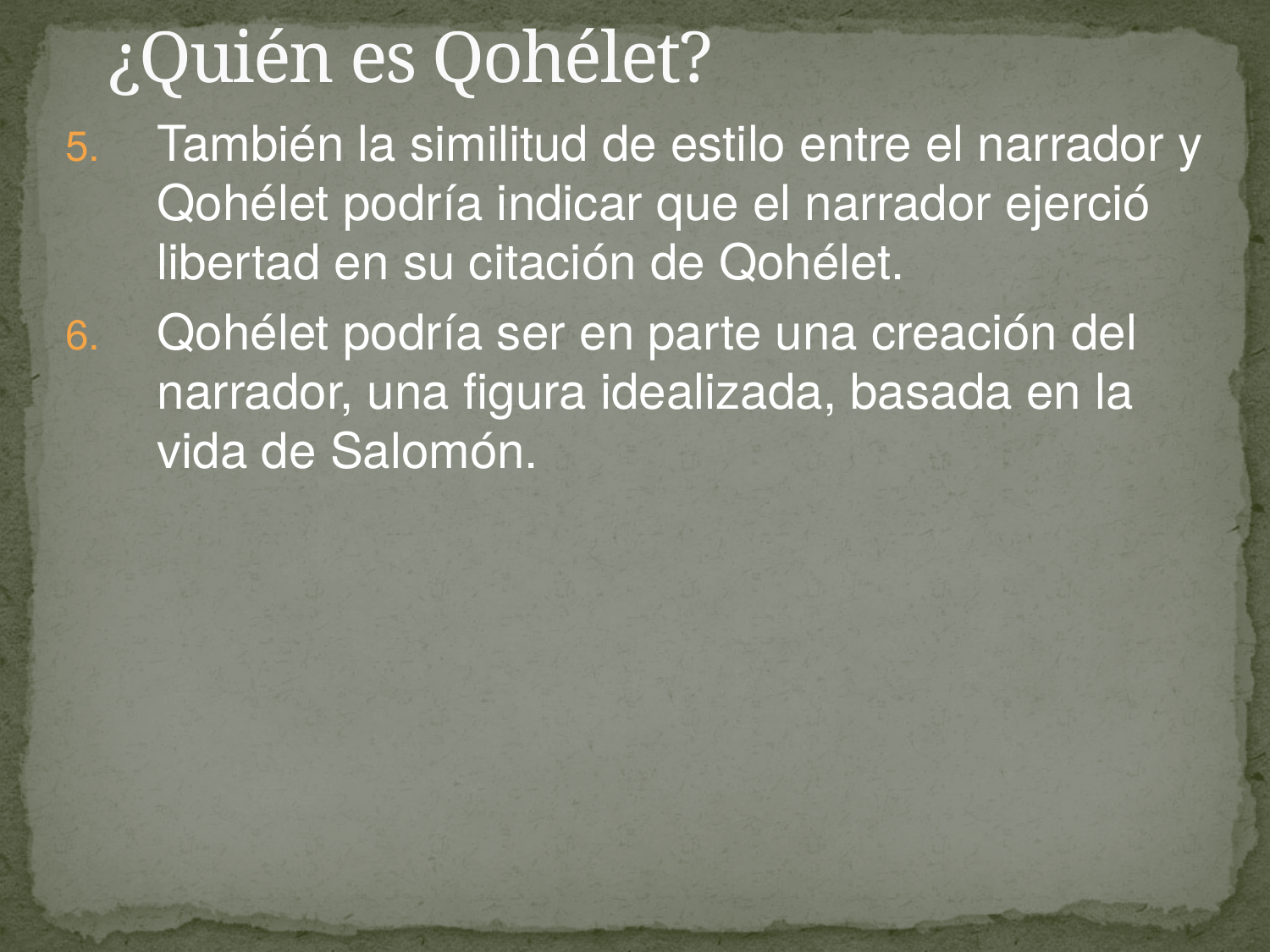

# ¿Quién es Qohélet?
También la similitud de estilo entre el narrador y Qohélet podría indicar que el narrador ejerció libertad en su citación de Qohélet.
Qohélet podría ser en parte una creación del narrador, una figura idealizada, basada en la vida de Salomón.